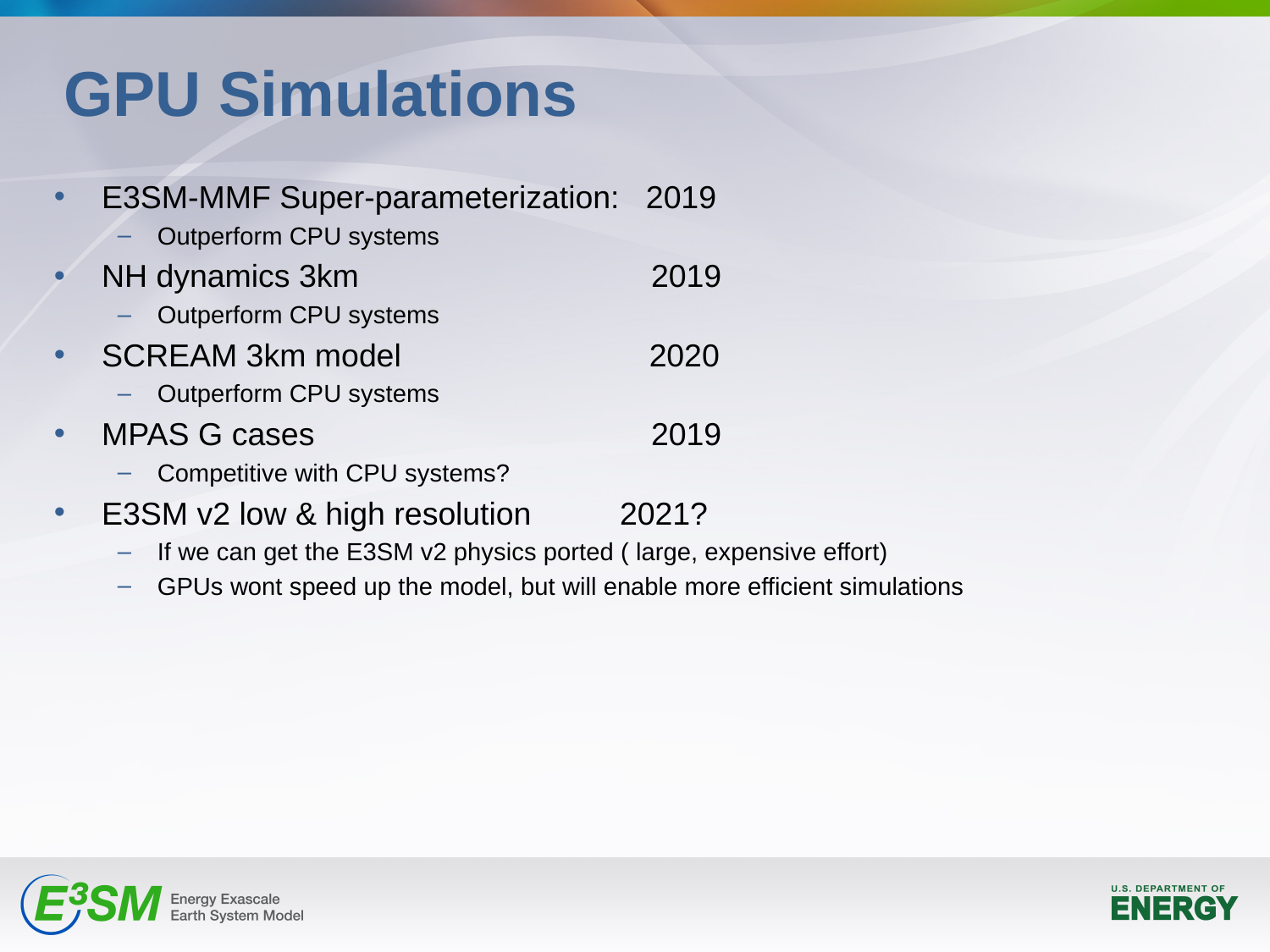

# GPU Simulations
E3SM-MMF Super-parameterization:   2019
Outperform CPU systems
NH dynamics 3km                                 2019
Outperform CPU systems
SCREAM 3km model                            2020
Outperform CPU systems
MPAS G cases                                      2019
Competitive with CPU systems?
E3SM v2 low & high resolution          2021?
If we can get the E3SM v2 physics ported ( large, expensive effort)
GPUs wont speed up the model, but will enable more efficient simulations